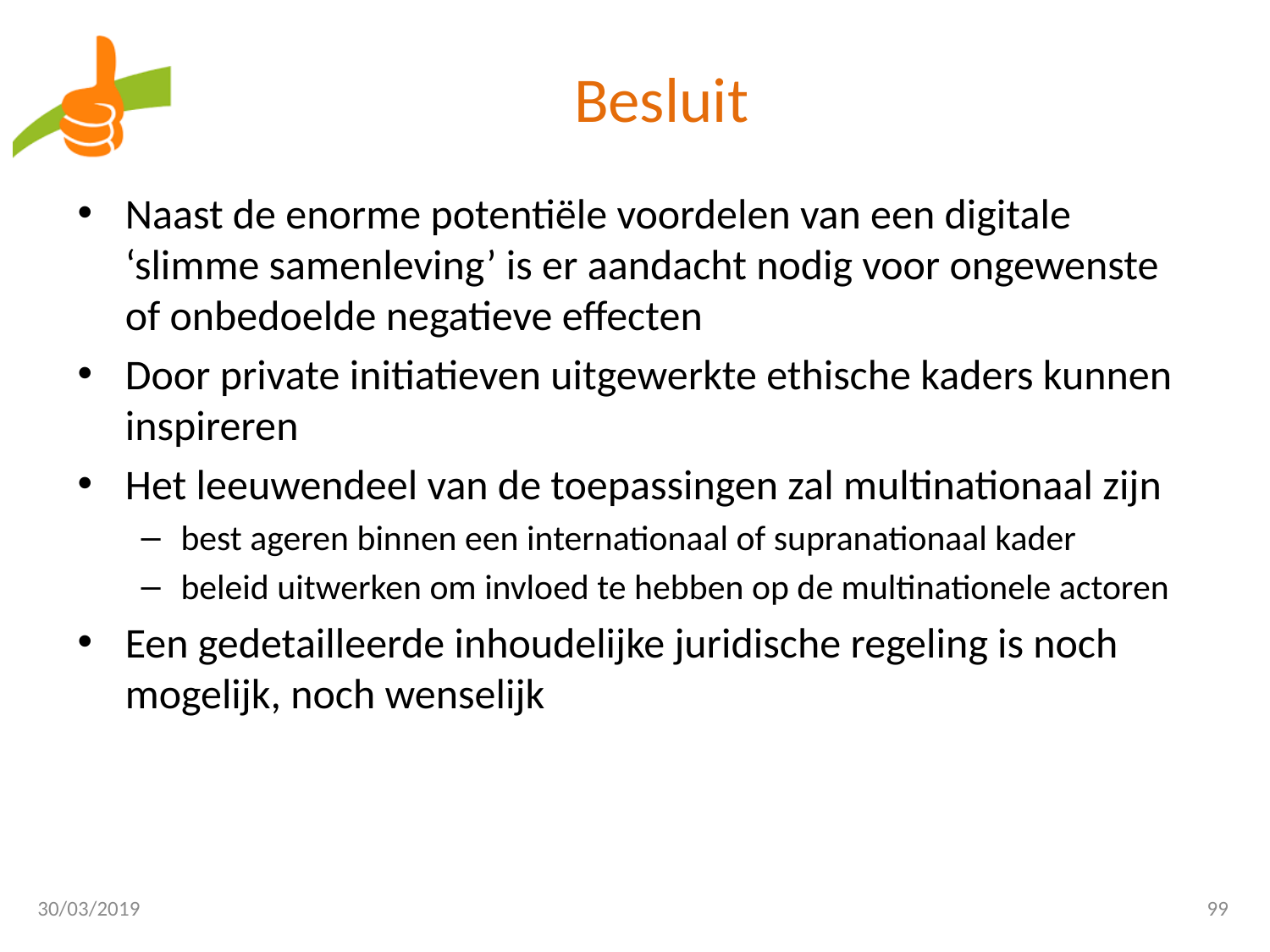

# Besluit
Naast de enorme potentiële voordelen van een digitale ‘slimme samenleving’ is er aandacht nodig voor ongewenste of onbedoelde negatieve effecten
Door private initiatieven uitgewerkte ethische kaders kunnen inspireren
Het leeuwendeel van de toepassingen zal multinationaal zijn
best ageren binnen een internationaal of supranationaal kader
beleid uitwerken om invloed te hebben op de multinationele actoren
Een gedetailleerde inhoudelijke juridische regeling is noch mogelijk, noch wenselijk

30/03/2019
99